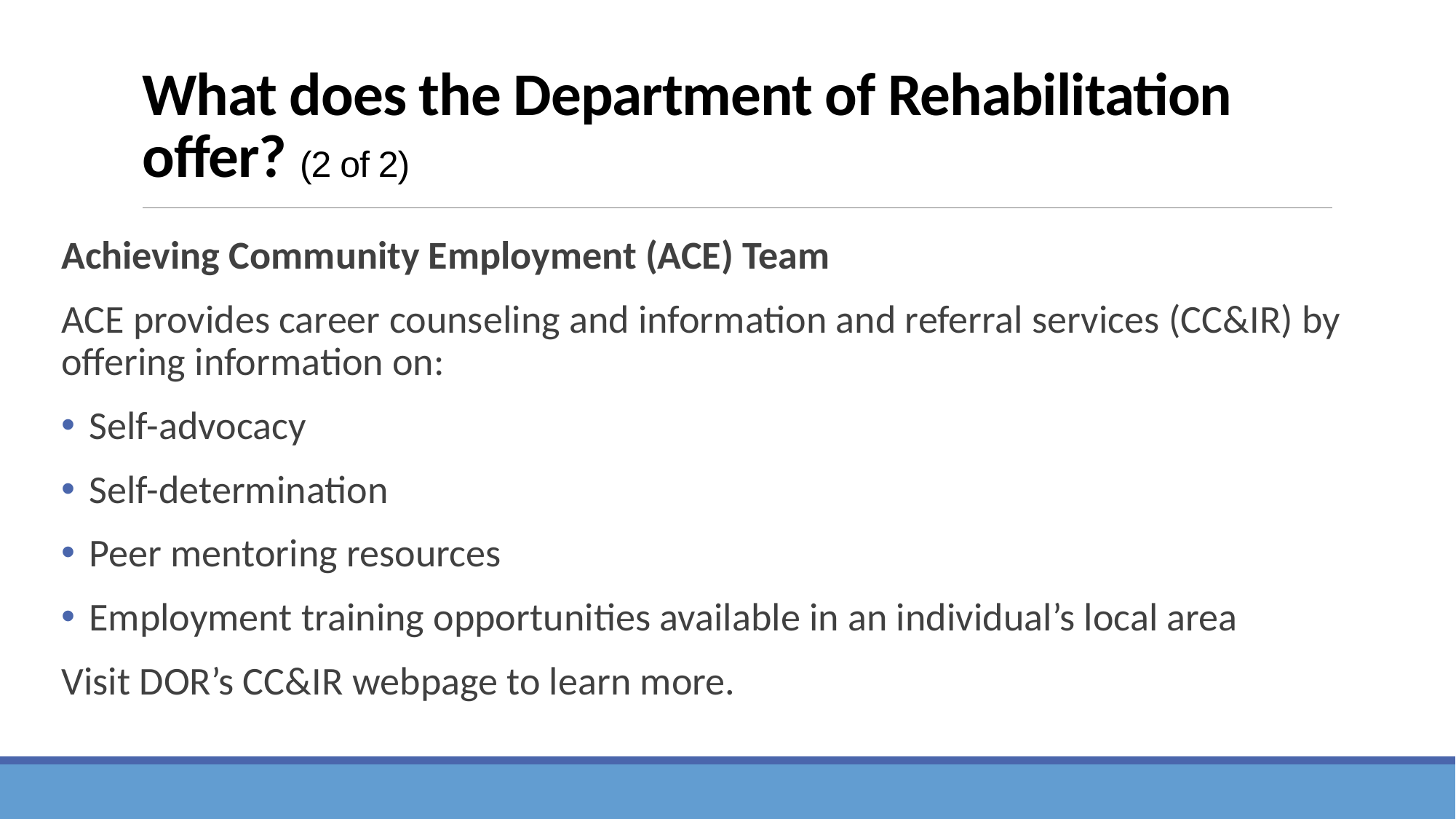

# What does the Department of Rehabilitation offer? (2 of 2)
Achieving Community Employment (ACE) Team
ACE provides career counseling and information and referral services (CC&IR) by offering information on:
Self-advocacy
Self-determination
Peer mentoring resources
Employment training opportunities available in an individual’s local area
Visit DOR’s CC&IR webpage to learn more.